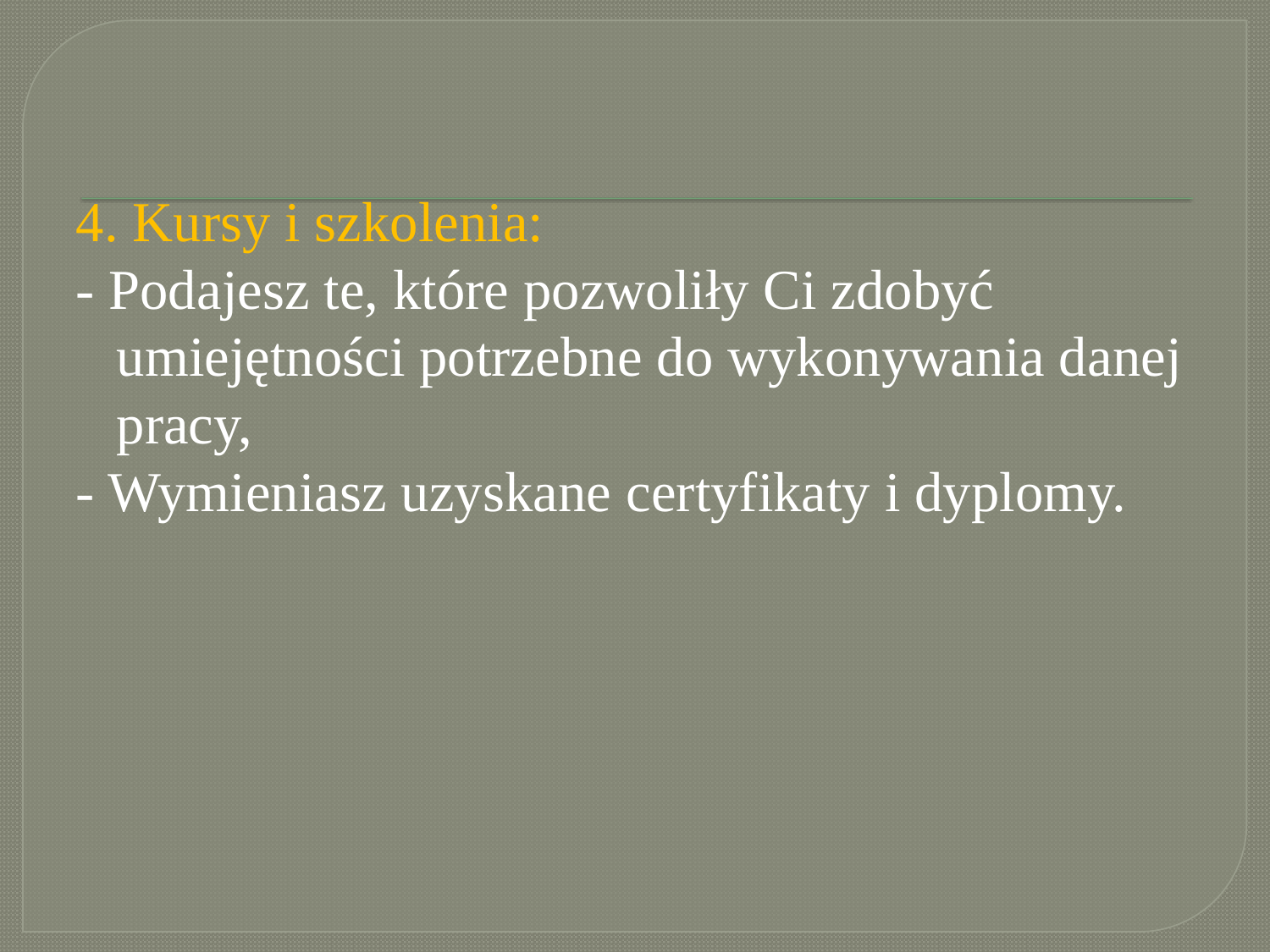

#
4. Kursy i szkolenia:
- Podajesz te, które pozwoliły Ci zdobyć umiejętności potrzebne do wykonywania danej pracy,
- Wymieniasz uzyskane certyfikaty i dyplomy.